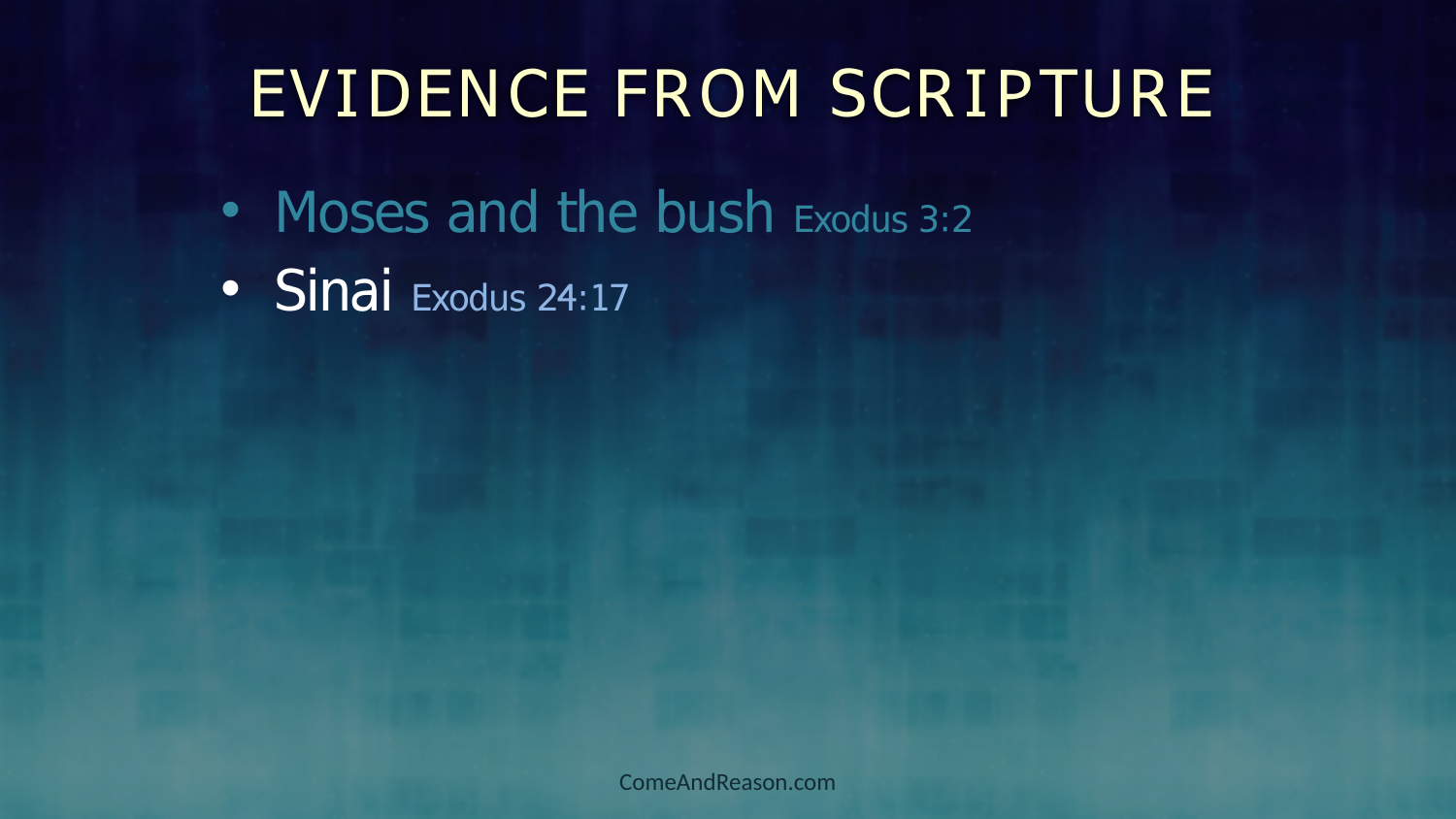

Evidence From Scripture
Moses and the bush Exodus 3:2
Sinai Exodus 24:17
ComeAndReason.com